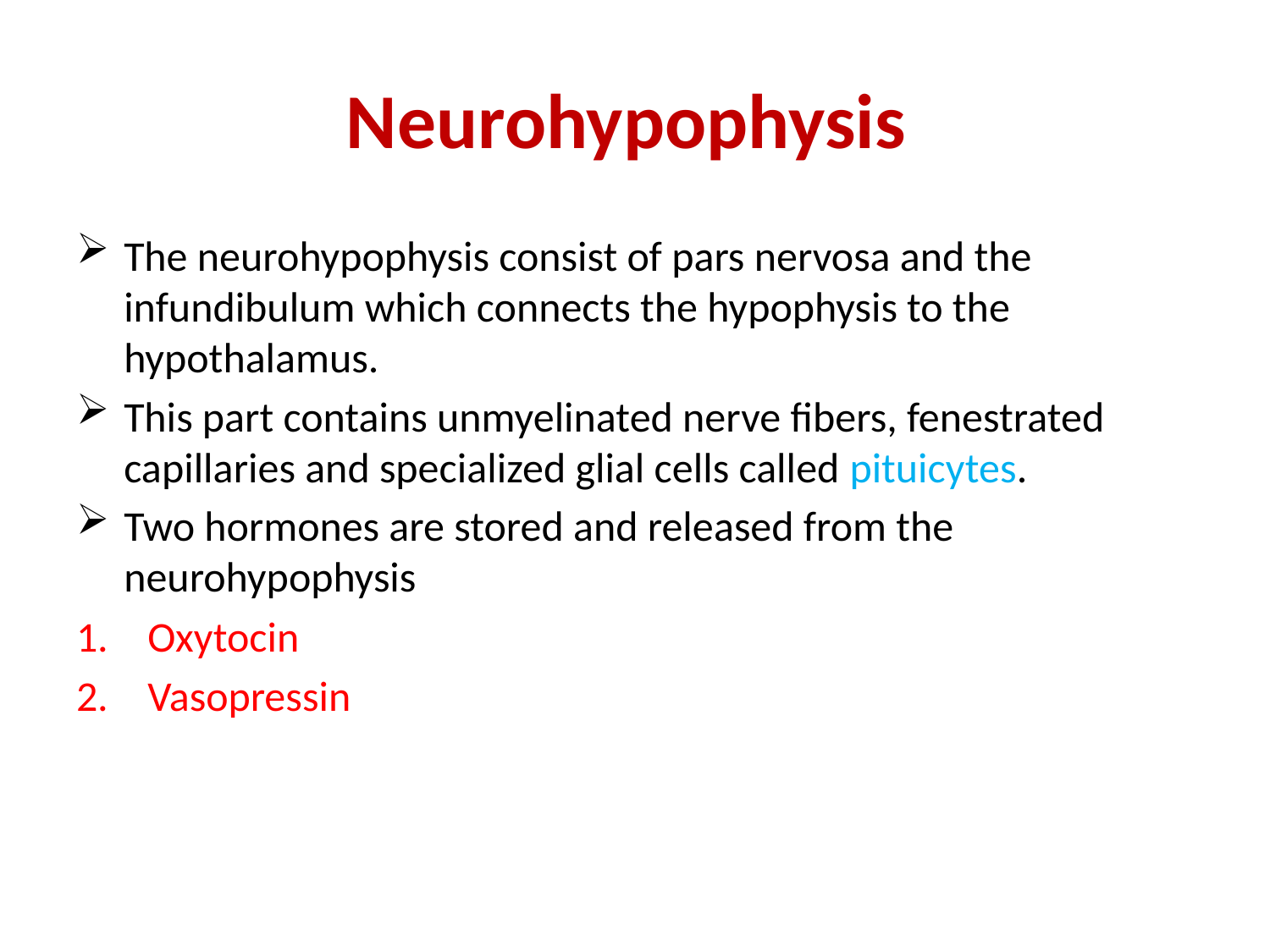

# Neurohypophysis
The neurohypophysis consist of pars nervosa and the infundibulum which connects the hypophysis to the hypothalamus.
This part contains unmyelinated nerve fibers, fenestrated capillaries and specialized glial cells called pituicytes.
Two hormones are stored and released from the neurohypophysis
Oxytocin
Vasopressin